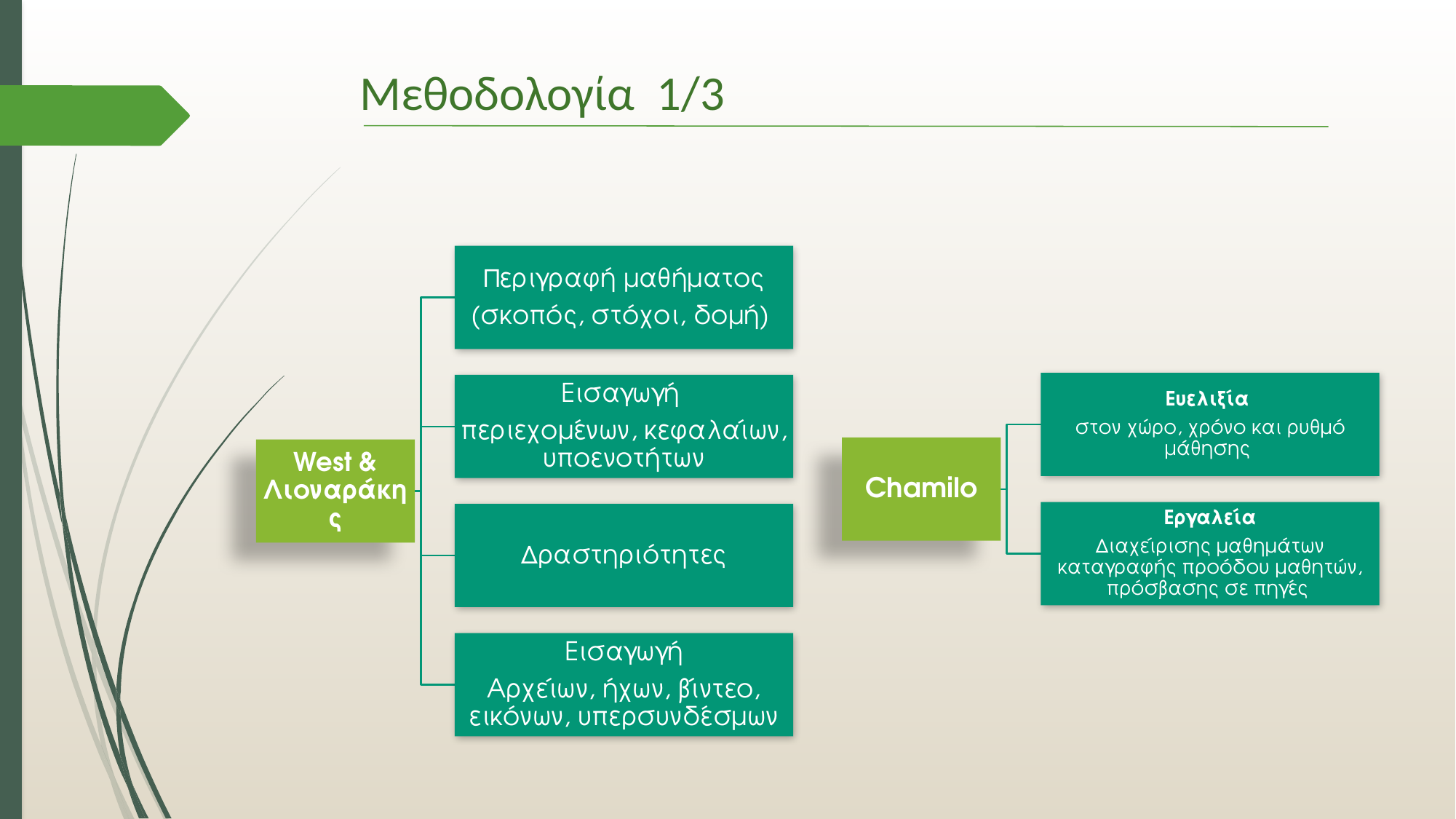

# Μεθοδολογία  1/3

Chamilo
Ευελιξία
στον χώρο, χρόνο και ρυθμό μάθησης
Εργαλεία
Διαχείρισης μαθημάτων καταγραφής προόδου μαθητών, πρόσβασης σε πηγές

West & Λιοναράκης
Περιγραφή μαθήματος
(σκοπός, στόχοι, δομή)
Εισαγωγή
περιεχομένων, κεφαλαίων, υποενοτήτων
Δραστηριότητες
Εισαγωγή
Αρχείων, ήχων, βίντεο, εικόνων, υπερσυνδέσμων